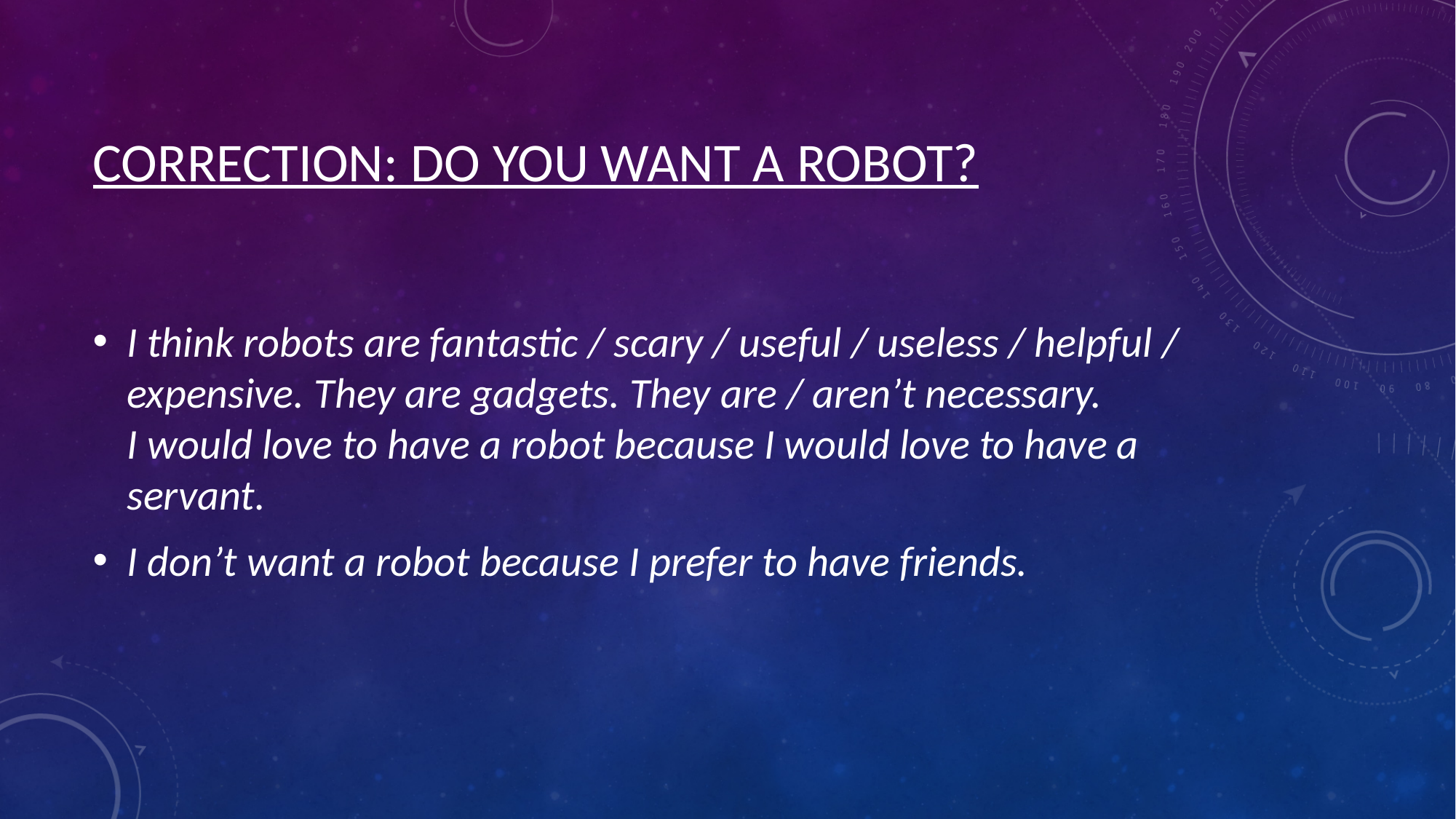

# Correction: do you want a robot?
I think robots are fantastic / scary / useful / useless / helpful / expensive. They are gadgets. They are / aren’t necessary.
I would love to have a robot because I would love to have a servant.
I don’t want a robot because I prefer to have friends.